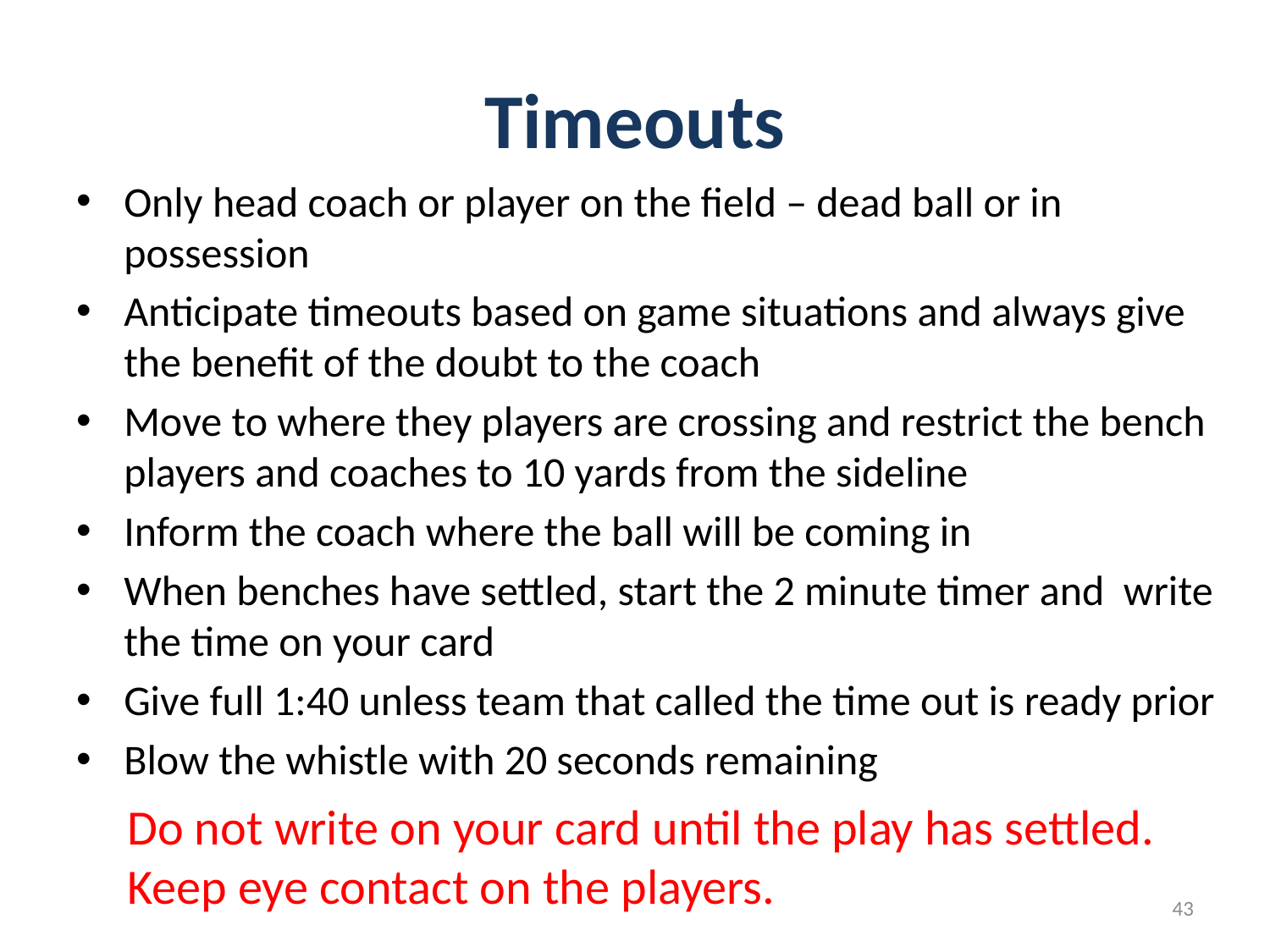

# Timeouts
Only head coach or player on the field – dead ball or in possession
Anticipate timeouts based on game situations and always give the benefit of the doubt to the coach
Move to where they players are crossing and restrict the bench players and coaches to 10 yards from the sideline
Inform the coach where the ball will be coming in
When benches have settled, start the 2 minute timer and  write the time on your card
Give full 1:40 unless team that called the time out is ready prior
Blow the whistle with 20 seconds remaining
Do not write on your card until the play has settled.  Keep eye contact on the players.
43